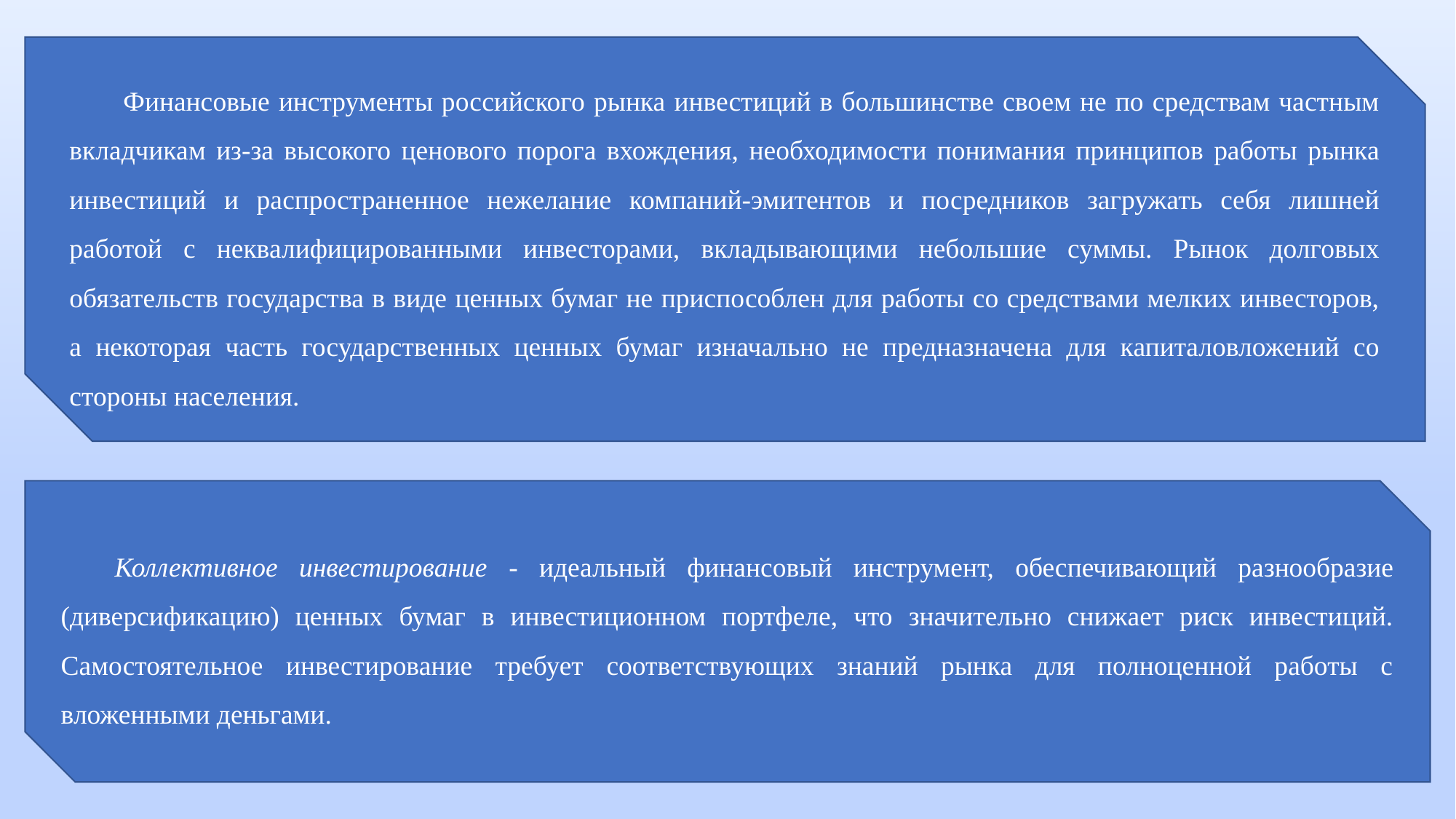

Финансовые инструменты российского рынка инвестиций в большинстве своем не по средствам частным вкладчикам из-за высокого ценового порога вхождения, необходимости понимания принципов работы рынка инвестиций и распространенное нежелание компаний-эмитентов и посредников загружать себя лишней работой с неквалифицированными инвесторами, вкладывающими небольшие суммы. Рынок долговых обязательств государства в виде ценных бумаг не приспособлен для работы со средствами мелких инвесторов, а некоторая часть государственных ценных бумаг изначально не предназначена для капиталовложений со стороны населения.
Коллективное инвестирование - идеальный финансовый инструмент, обеспечивающий разнообразие (диверсификацию) ценных бумаг в инвестиционном портфеле, что значительно снижает риск инвестиций. Самостоятельное инвестирование требует соответствующих знаний рынка для полноценной работы с вложенными деньгами.